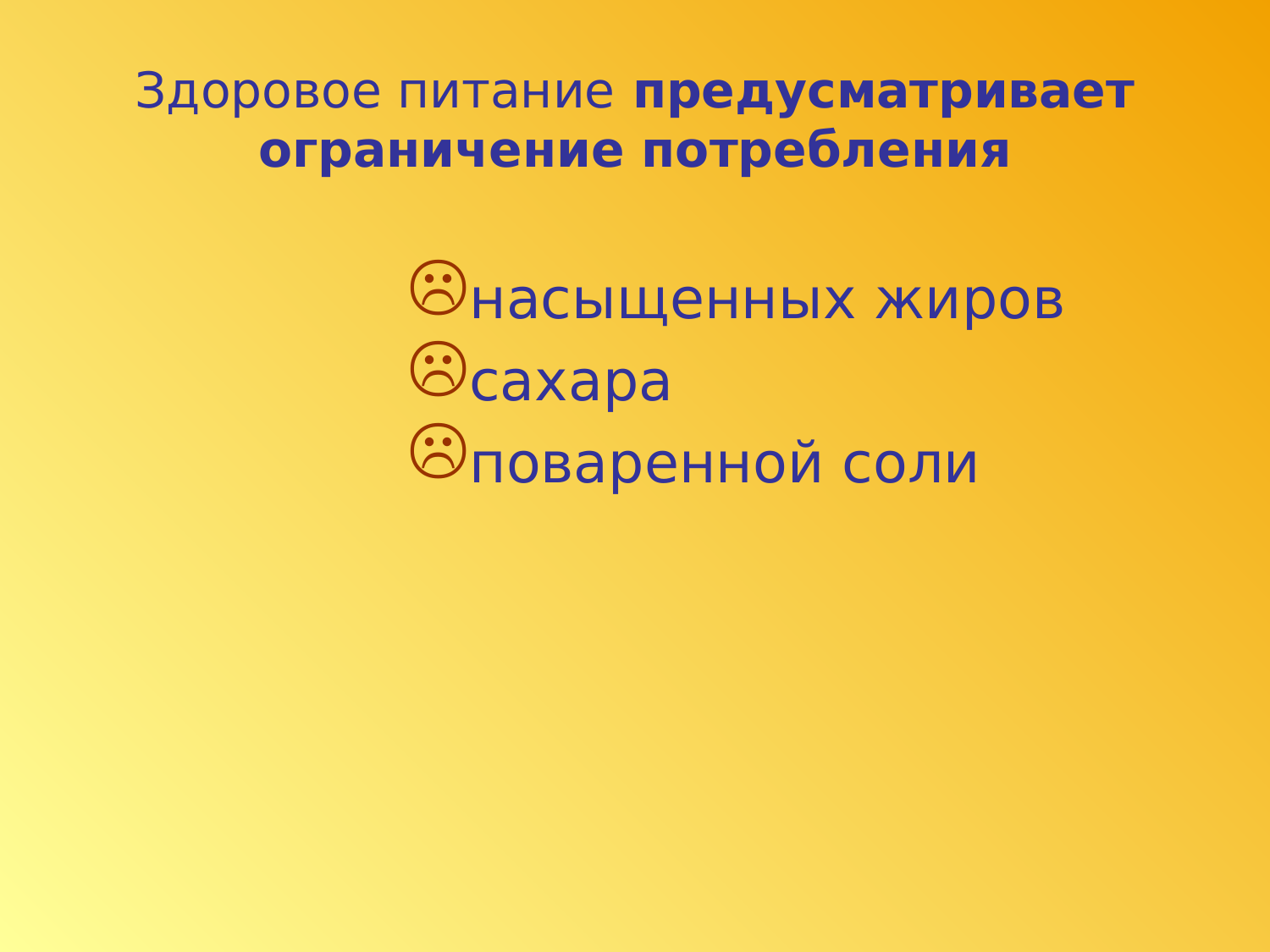

# Здоровое питание предусматривает ограничение потребления
насыщенных жиров
сахара
поваренной соли